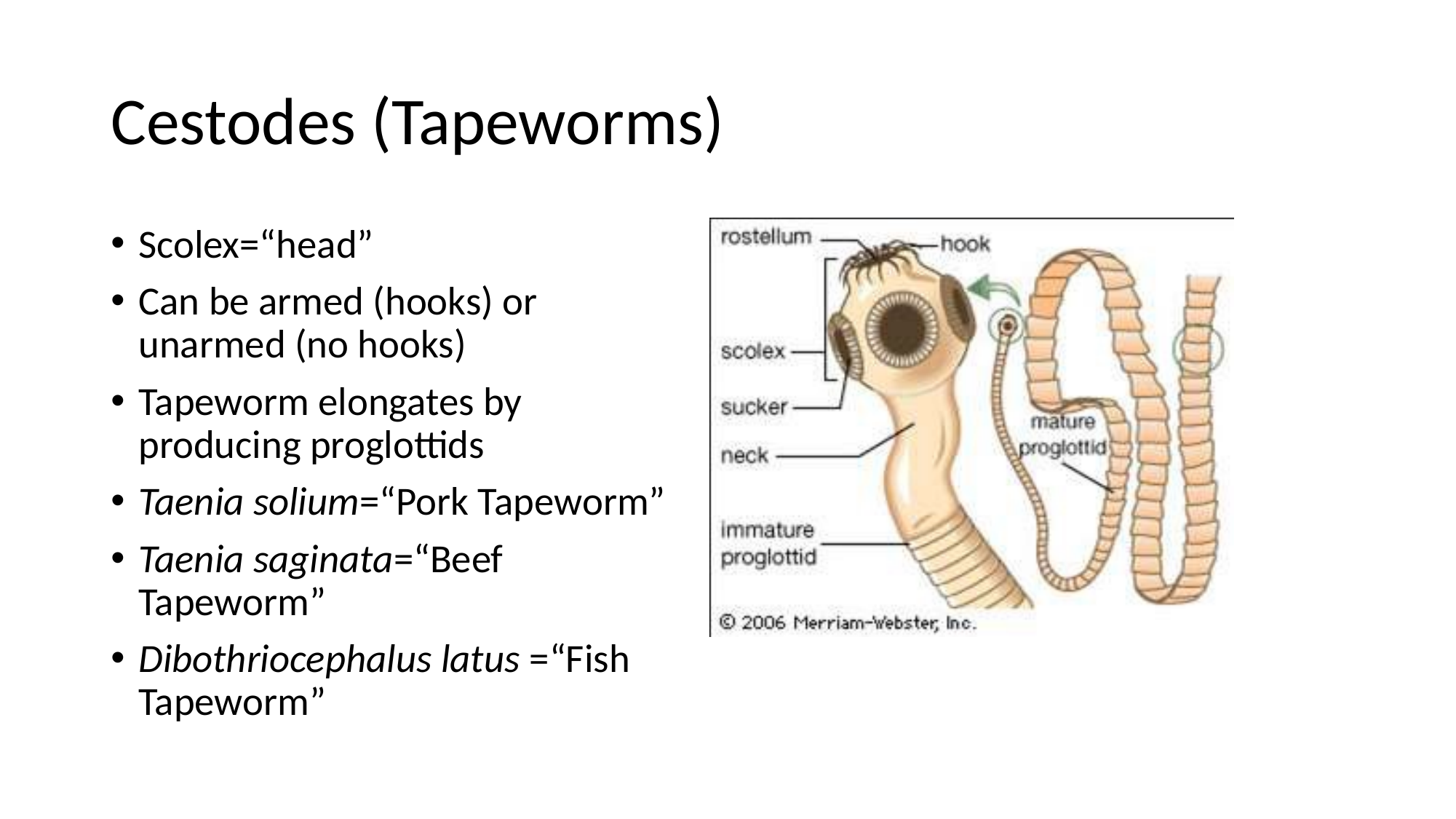

# Cestodes (Tapeworms)
Scolex=“head”
Can be armed (hooks) or unarmed (no hooks)
Tapeworm elongates by producing proglottids
Taenia solium=“Pork Tapeworm”
Taenia saginata=“Beef Tapeworm”
Dibothriocephalus latus =“Fish Tapeworm”